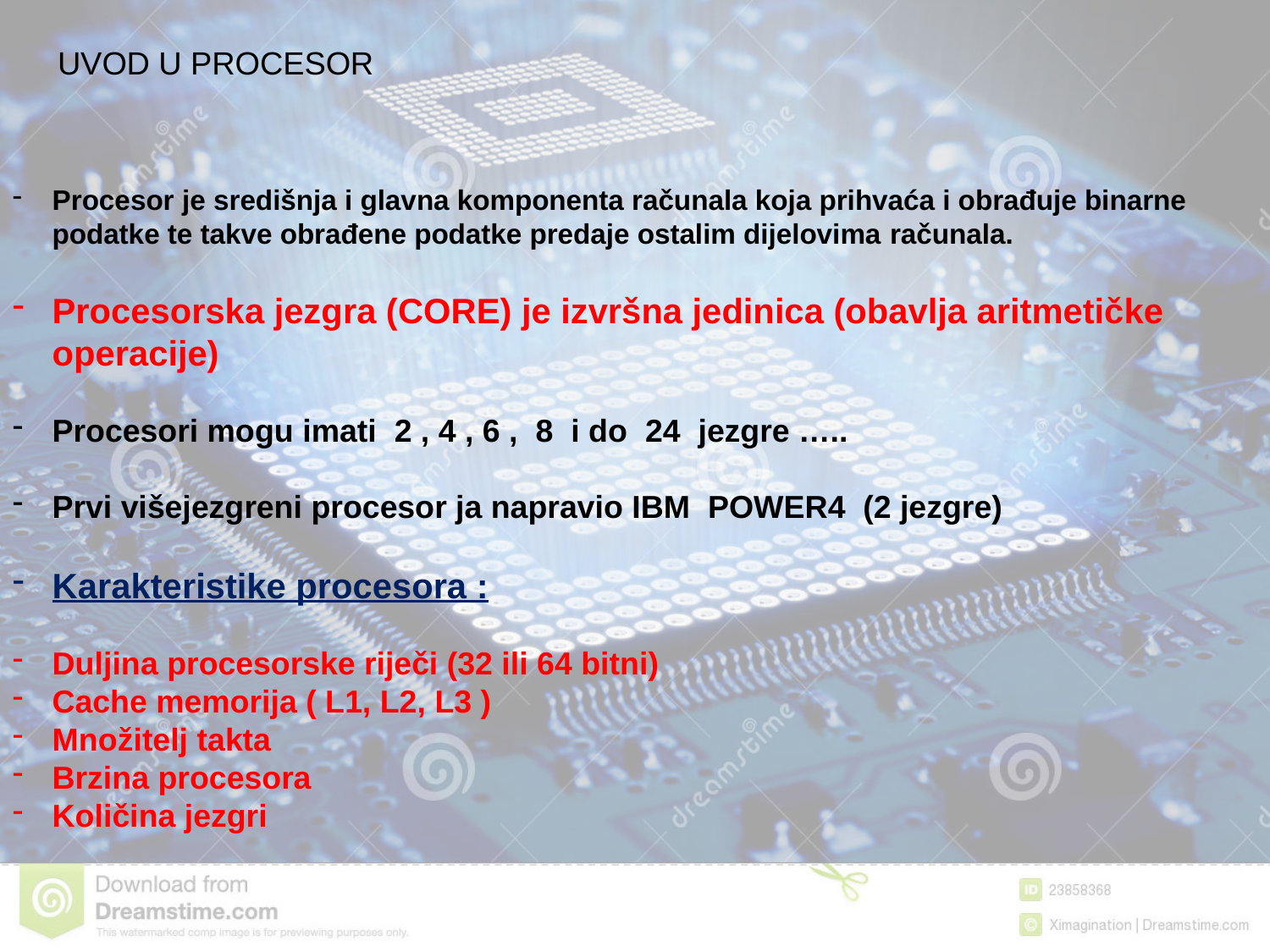

# Uvod u procesor
Procesor je središnja i glavna komponenta računala koja prihvaća i obrađuje binarne podatke te takve obrađene podatke predaje ostalim dijelovima računala.

Procesorska jezgra (CORE) je izvršna jedinica (obavlja aritmetičke operacije)

Procesori mogu imati  2 , 4 , 6 ,  8  i do  24  jezgre …..

Prvi višejezgreni procesor ja napravio IBM  POWER4  (2 jezgre)

Karakteristike procesora :

Duljina procesorske riječi (32 ili 64 bitni)
Cache memorija ( L1, L2, L3 )
Množitelj takta
Brzina procesora
Količina jezgri